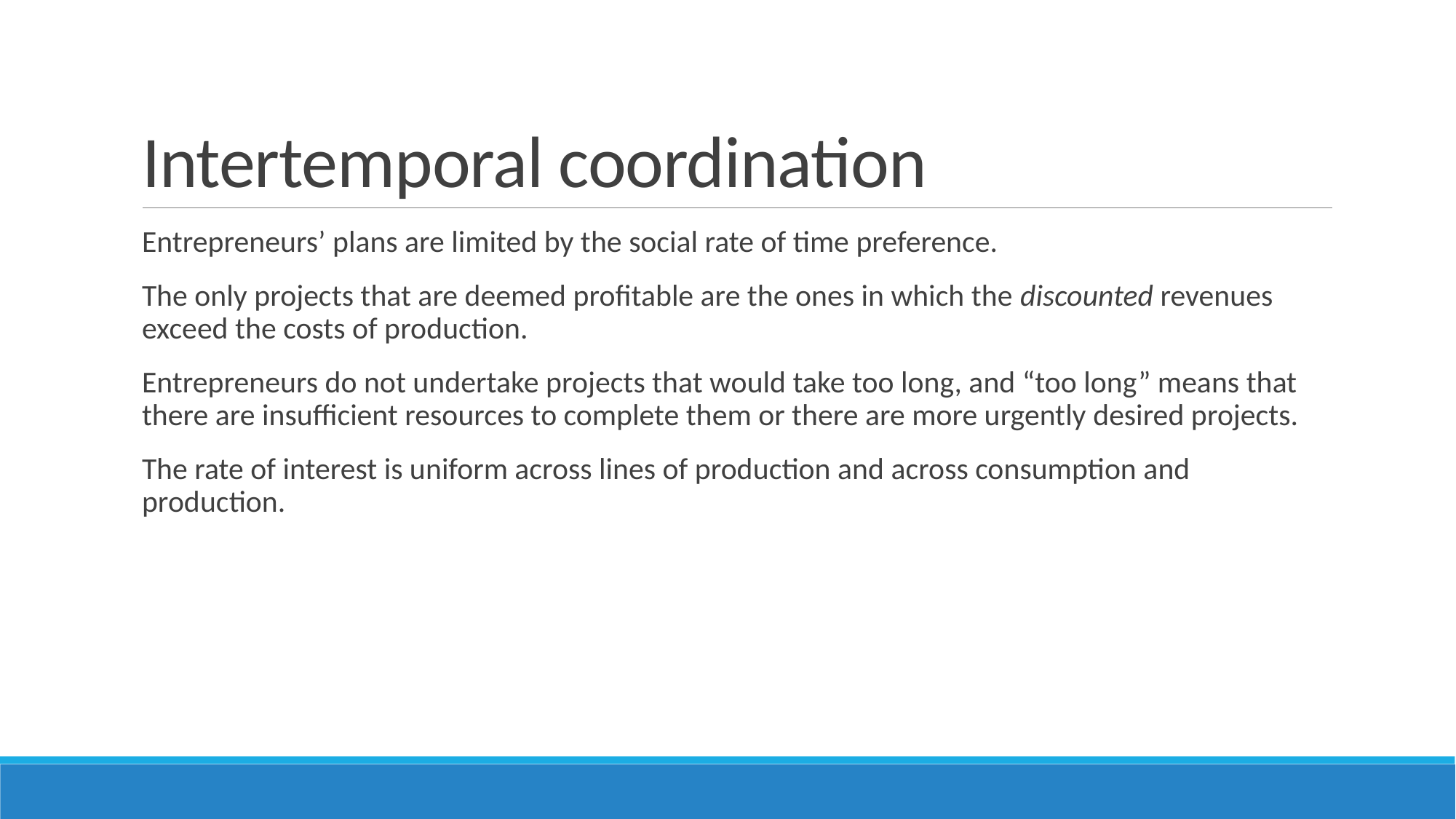

# Intertemporal coordination
Entrepreneurs’ plans are limited by the social rate of time preference.
The only projects that are deemed profitable are the ones in which the discounted revenues exceed the costs of production.
Entrepreneurs do not undertake projects that would take too long, and “too long” means that there are insufficient resources to complete them or there are more urgently desired projects.
The rate of interest is uniform across lines of production and across consumption and production.